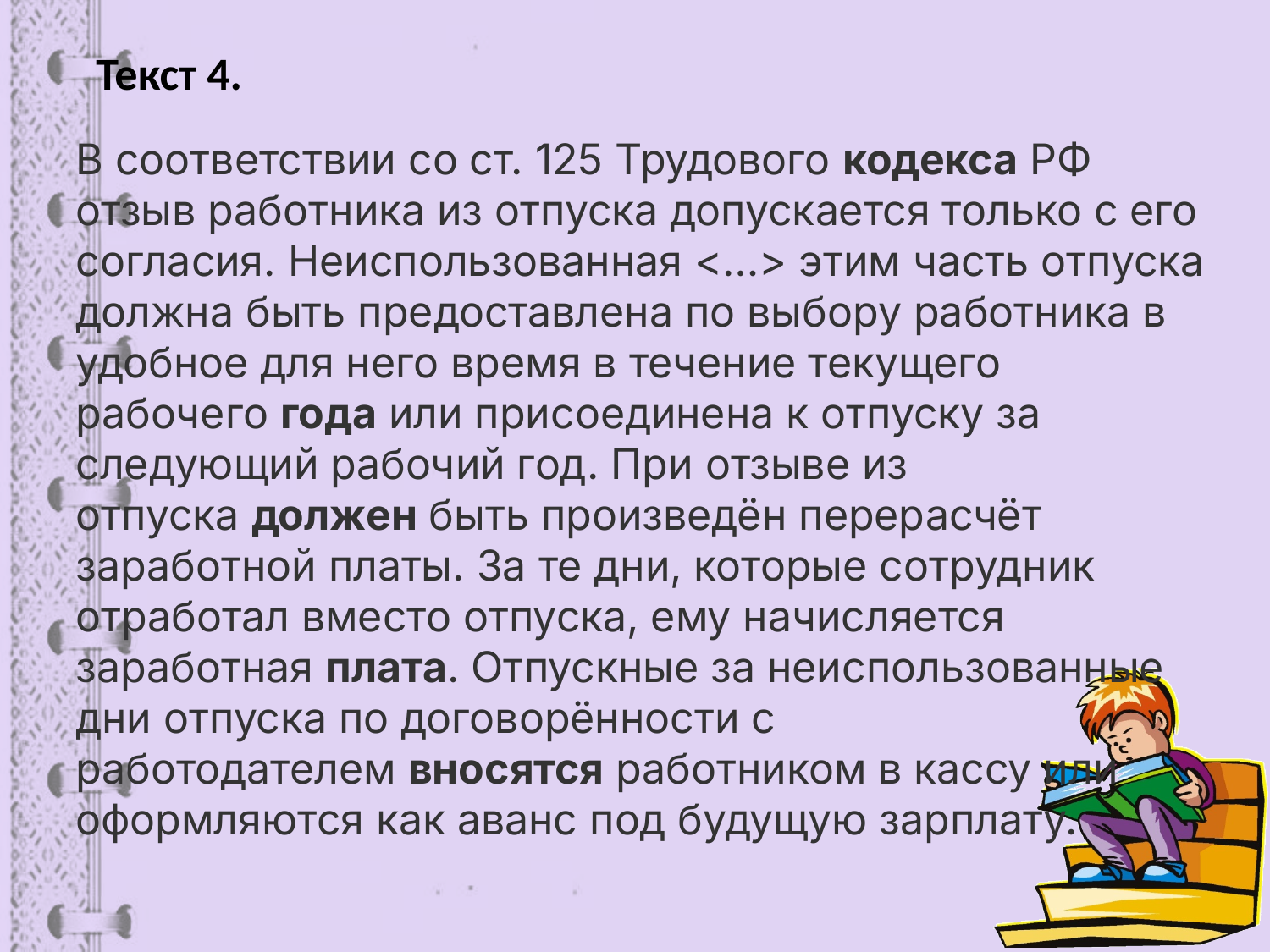

# Текст 4.
В соответствии со ст. 125 Трудового кодекса РФ отзыв работника из отпуска допускается только с его согласия. Неиспользованная <…> этим часть отпуска должна быть предоставлена по выбору работника в удобное для него время в течение текущего рабочего года или присоединена к отпуску за следующий рабочий год. При отзыве из отпуска должен быть произведён перерасчёт заработной платы. За те дни, которые сотрудник отработал вместо отпуска, ему начисляется заработная плата. Отпускные за неиспользованные дни отпуска по договорённости с работодателем вносятся работником в кассу или оформляются как аванс под будущую зарплату.